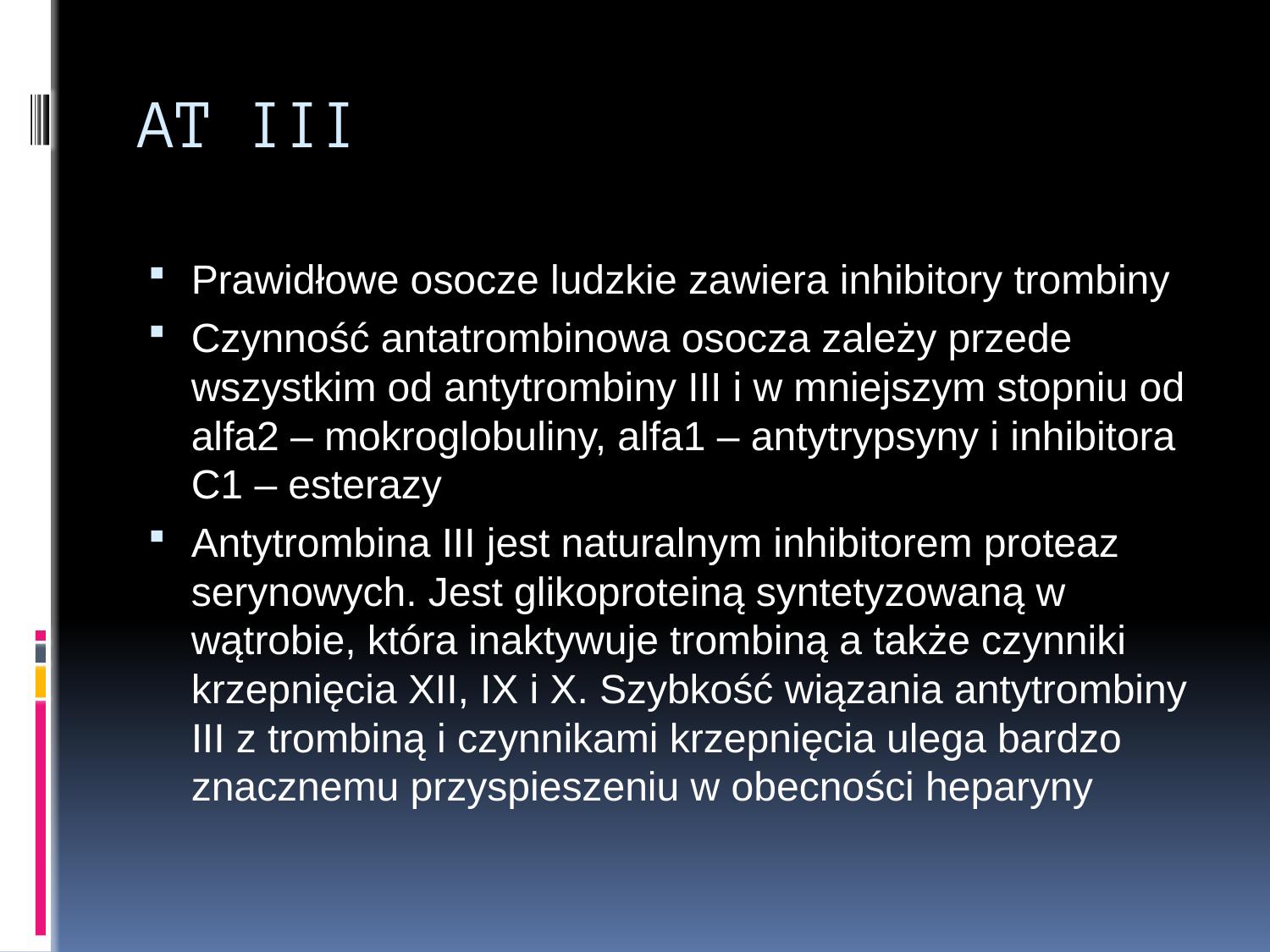

# AT III
Prawidłowe osocze ludzkie zawiera inhibitory trombiny
Czynność antatrombinowa osocza zależy przede wszystkim od antytrombiny III i w mniejszym stopniu od alfa2 – mokroglobuliny, alfa1 – antytrypsyny i inhibitora C1 – esterazy
Antytrombina III jest naturalnym inhibitorem proteaz serynowych. Jest glikoproteiną syntetyzowaną w wątrobie, która inaktywuje trombiną a także czynniki krzepnięcia XII, IX i X. Szybkość wiązania antytrombiny III z trombiną i czynnikami krzepnięcia ulega bardzo znacznemu przyspieszeniu w obecności heparyny